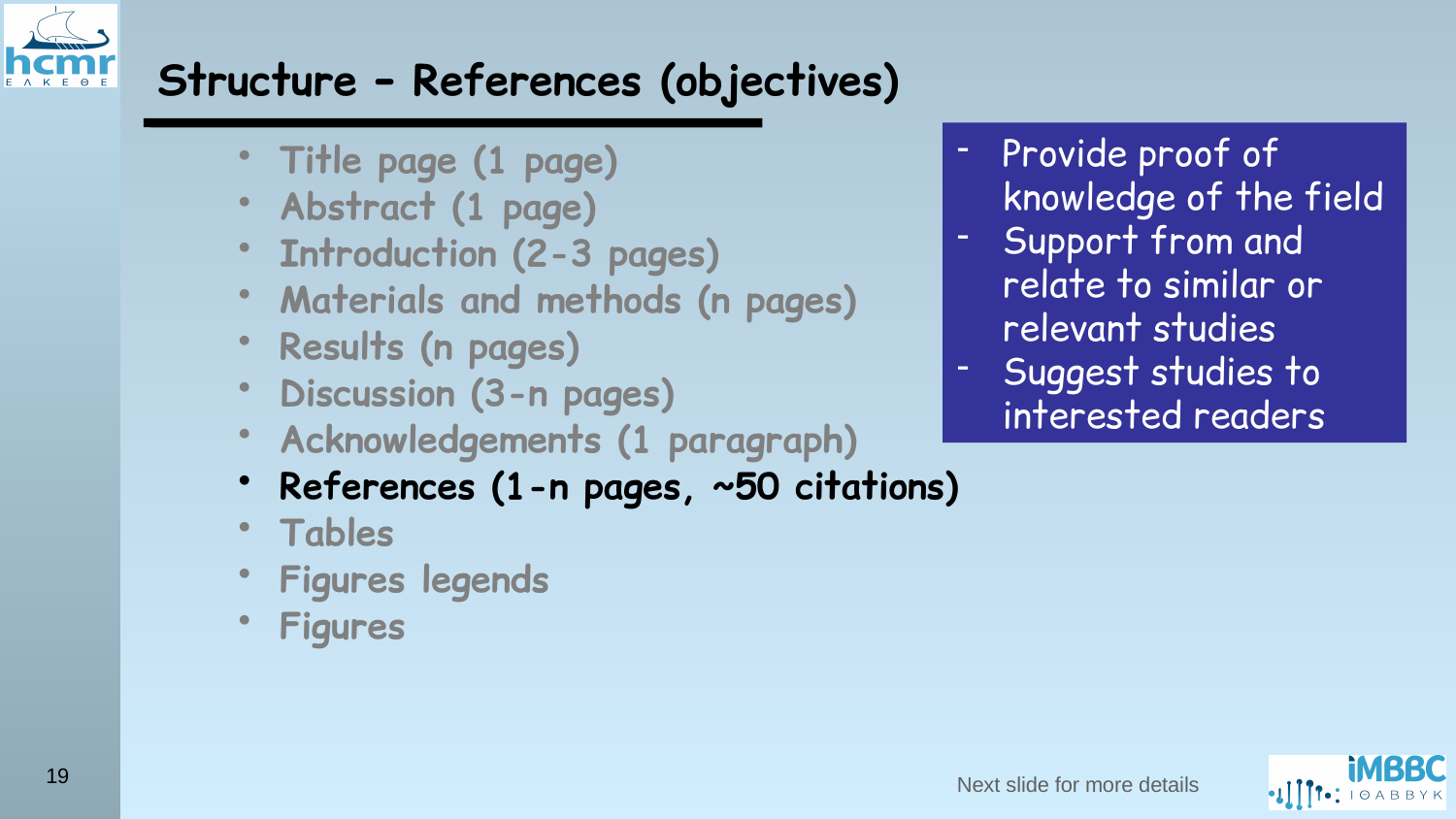

Structure – References (objectives)
Provide proof of knowledge of the field
Support from and relate to similar or relevant studies
Suggest studies to interested readers
Title page (1 page)
Abstract (1 page)
Introduction (2-3 pages)
Materials and methods (n pages)
Results (n pages)
Discussion (3-n pages)
Acknowledgements (1 paragraph)
References (1-n pages, ~50 citations)
Tables
Figures legends
Figures
19
Next slide for more details